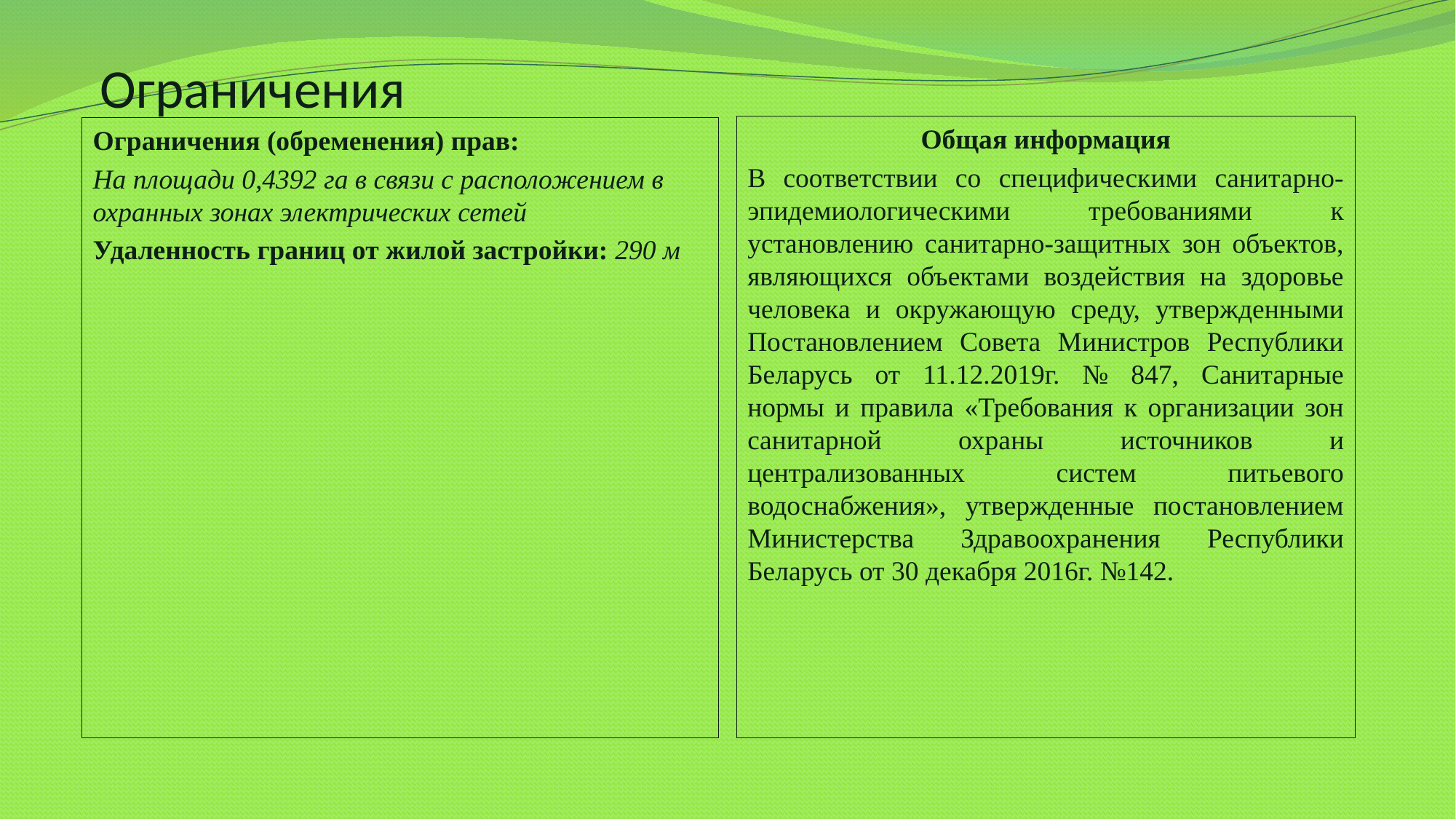

# Ограничения
Общая информация
В соответствии со специфическими санитарно-эпидемиологическими требованиями к установлению санитарно-защитных зон объектов, являющихся объектами воздействия на здоровье человека и окружающую среду, утвержденными Постановлением Совета Министров Республики Беларусь от 11.12.2019г. № 847, Санитарные нормы и правила «Требования к организации зон санитарной охраны источников и централизованных систем питьевого водоснабжения», утвержденные постановлением Министерства Здравоохранения Республики Беларусь от 30 декабря 2016г. №142.
Ограничения (обременения) прав:
На площади 0,4392 га в связи с расположением в охранных зонах электрических сетей
Удаленность границ от жилой застройки: 290 м